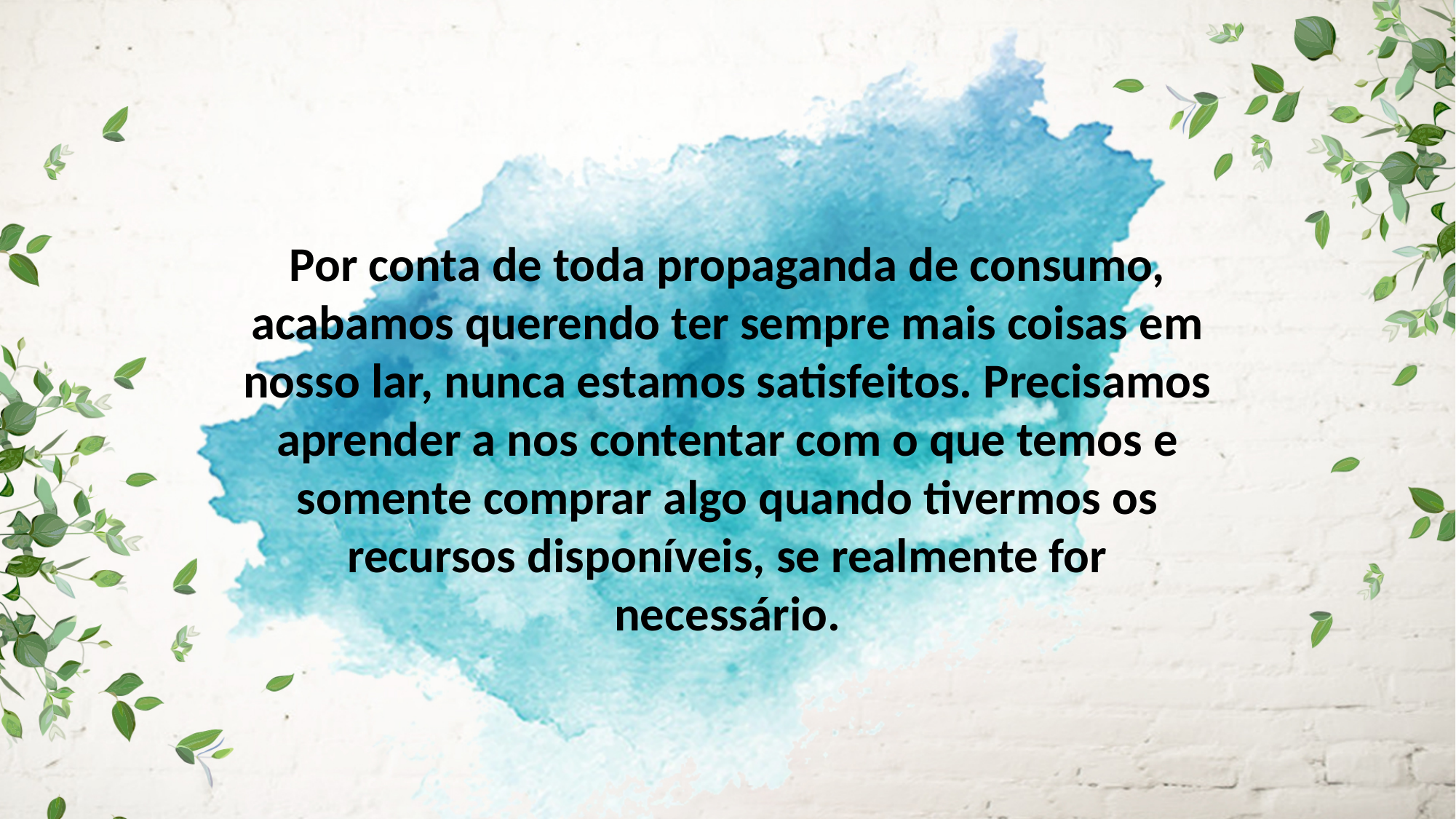

Por conta de toda propaganda de consumo, acabamos querendo ter sempre mais coisas em nosso lar, nunca estamos satisfeitos. Precisamos
aprender a nos contentar com o que temos e somente comprar algo quando tivermos os recursos disponíveis, se realmente for necessário.